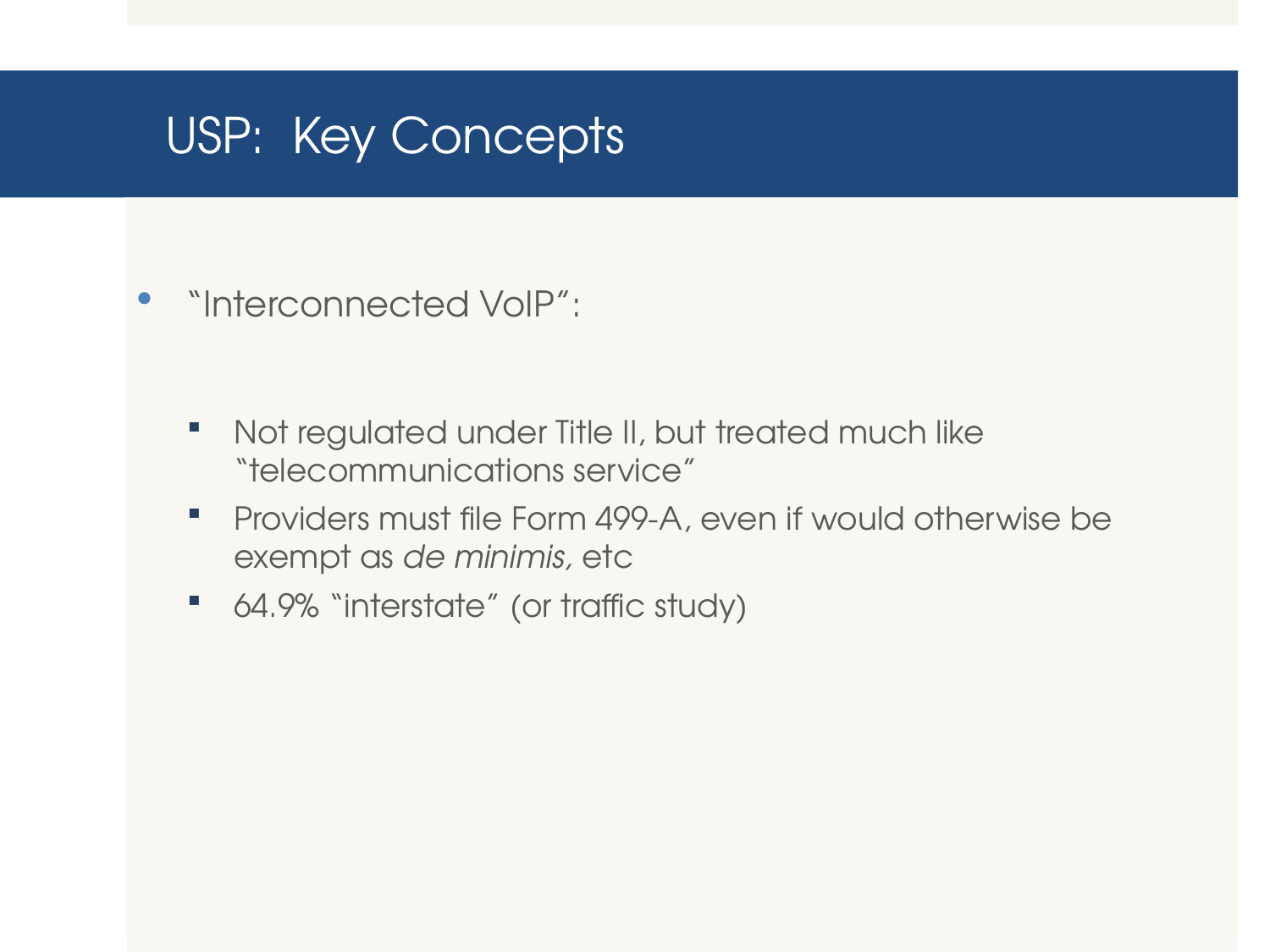

# USP:  Key Concepts

“Interconnected VoIP”:

Not regulated under Title II, but treated much like “telecommunications service”
Providers must file Form 499-A, even if would otherwise be exempt as de minimis, etc
64.9% “interstate” (or traffic study)